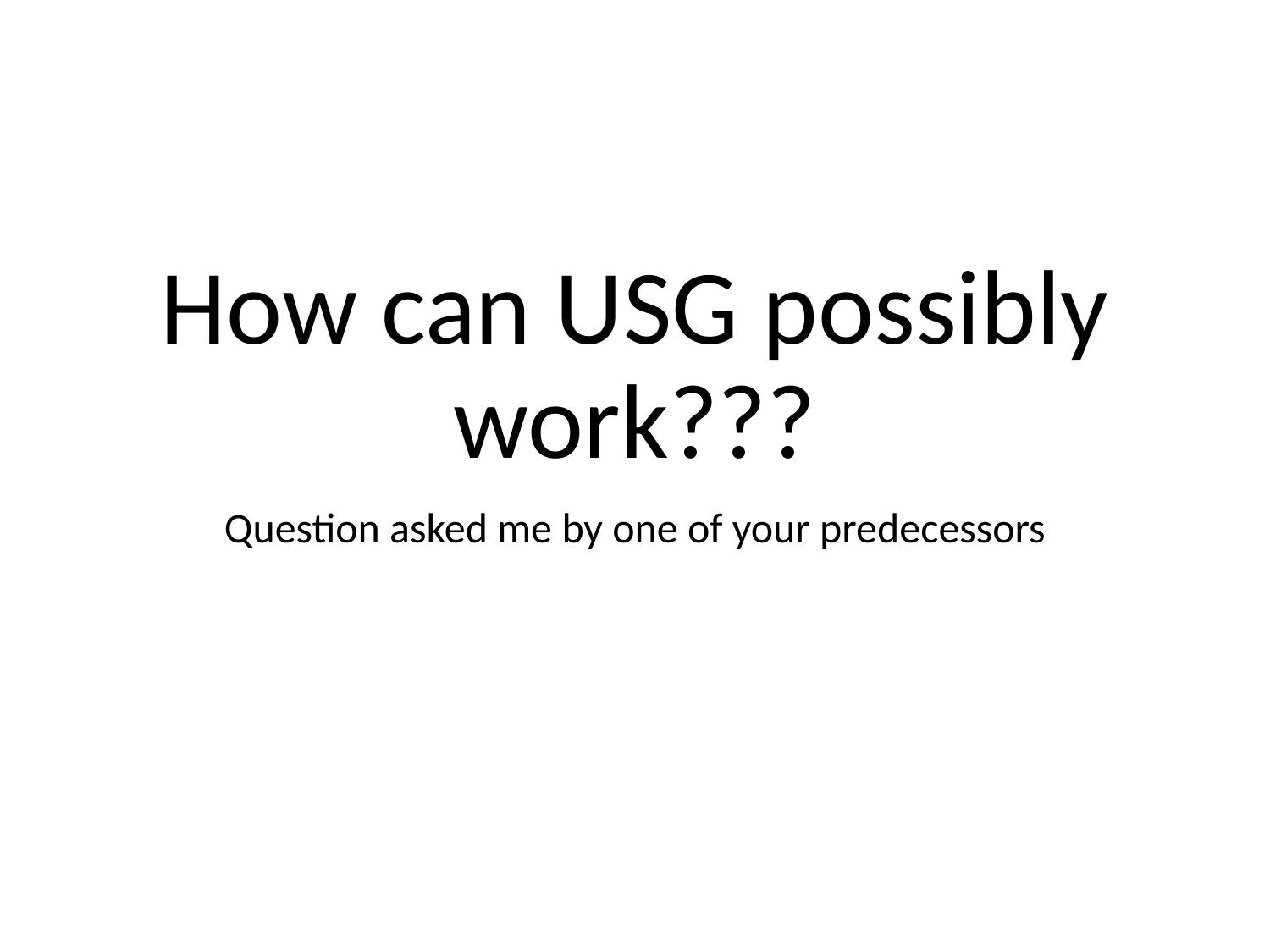

# How can USG possibly work???
Question asked me by one of your predecessors